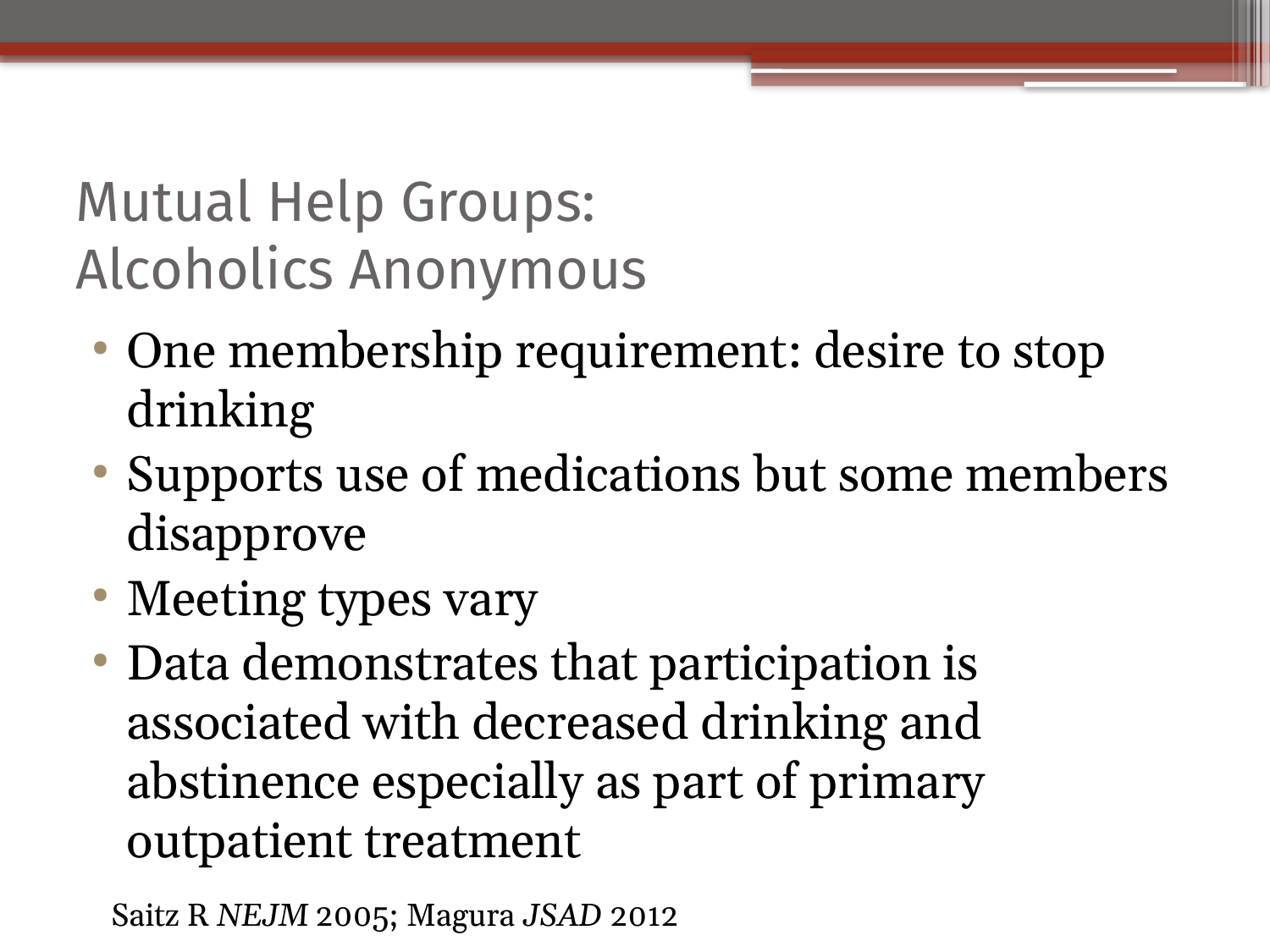

# Mutual Help Groups: Alcoholics Anonymous
One membership requirement: desire to stop drinking
Supports use of medications but some members disapprove
Meeting types vary
Data demonstrates that participation is associated with decreased drinking and abstinence especially as part of primary outpatient treatment
Saitz R NEJM 2005; Magura JSAD 2012